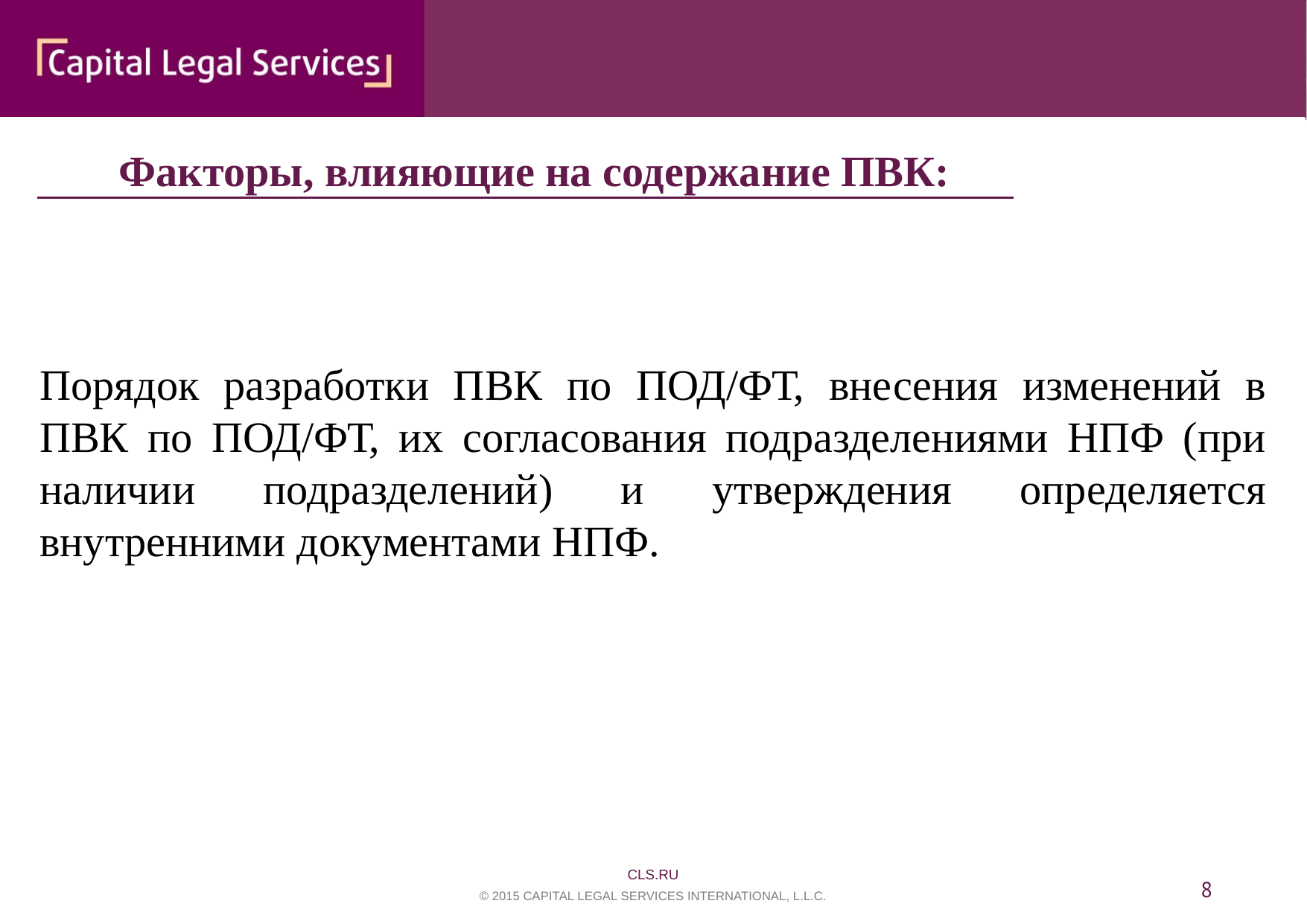

Факторы, влияющие на содержание ПВК:

Порядок разработки ПВК по ПОД/ФТ, внесения изменений в ПВК по ПОД/ФТ, их согласования подразделениями НПФ (при наличии подразделений) и утверждения определяется внутренними документами НПФ.